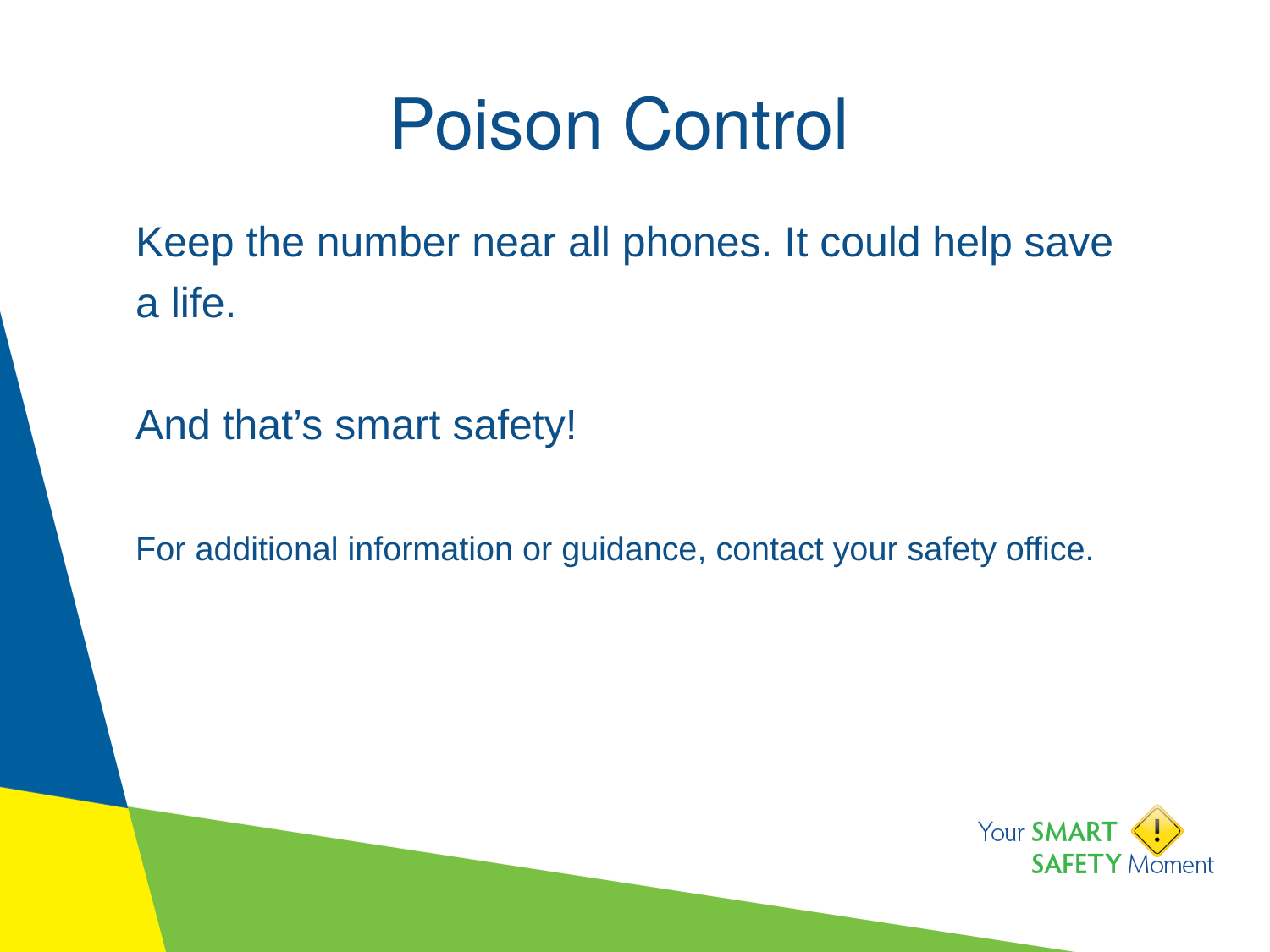

# Poison Control

Keep the number near all phones. It could help save a life.

And that’s smart safety!

For additional information or guidance, contact your safety office.